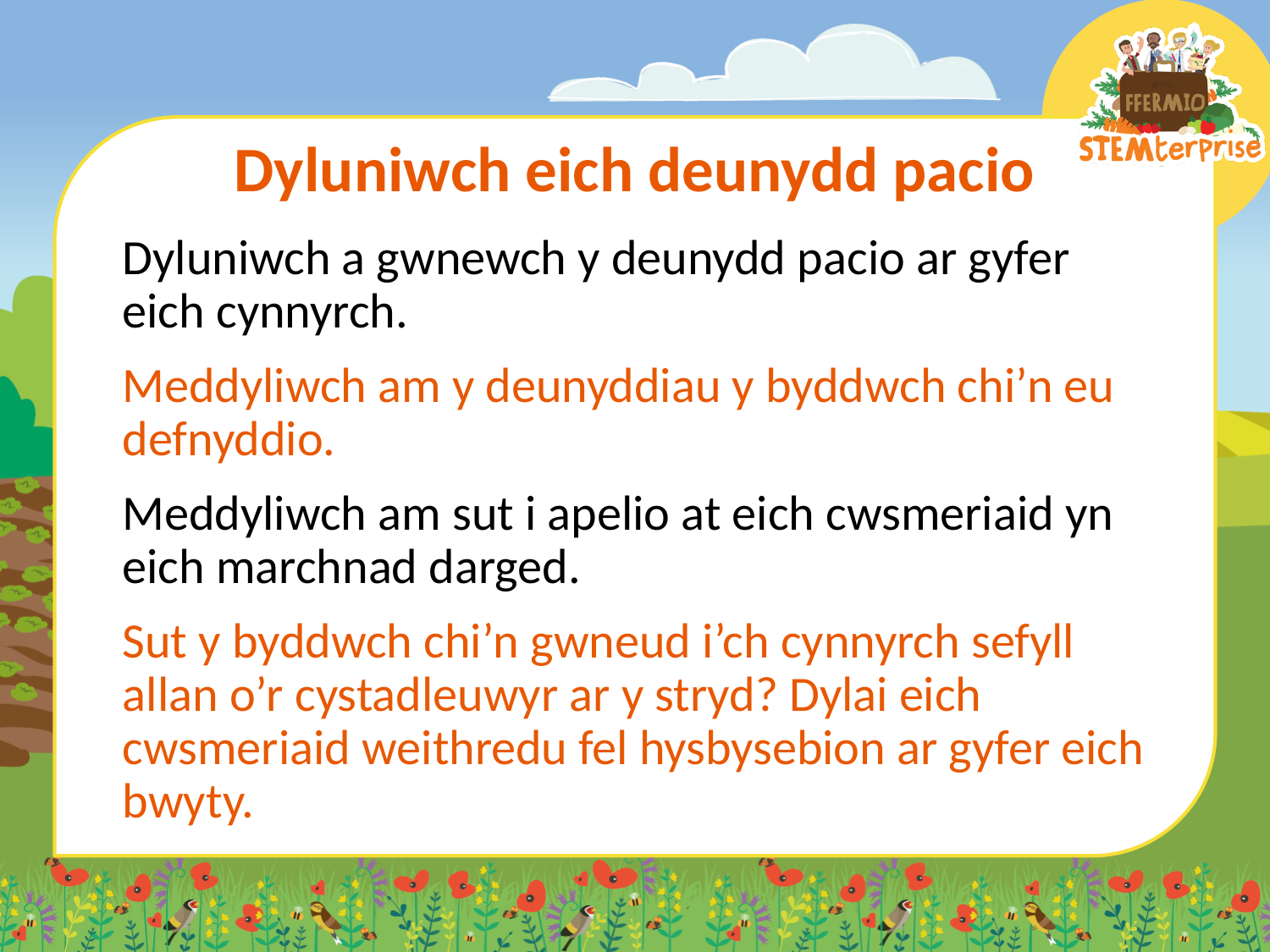

# Dyluniwch eich deunydd pacio
Dyluniwch a gwnewch y deunydd pacio ar gyfer eich cynnyrch.
Meddyliwch am y deunyddiau y byddwch chi’n eu defnyddio.
Meddyliwch am sut i apelio at eich cwsmeriaid yn eich marchnad darged.
Sut y byddwch chi’n gwneud i’ch cynnyrch sefyll allan o’r cystadleuwyr ar y stryd? Dylai eich cwsmeriaid weithredu fel hysbysebion ar gyfer eich bwyty.